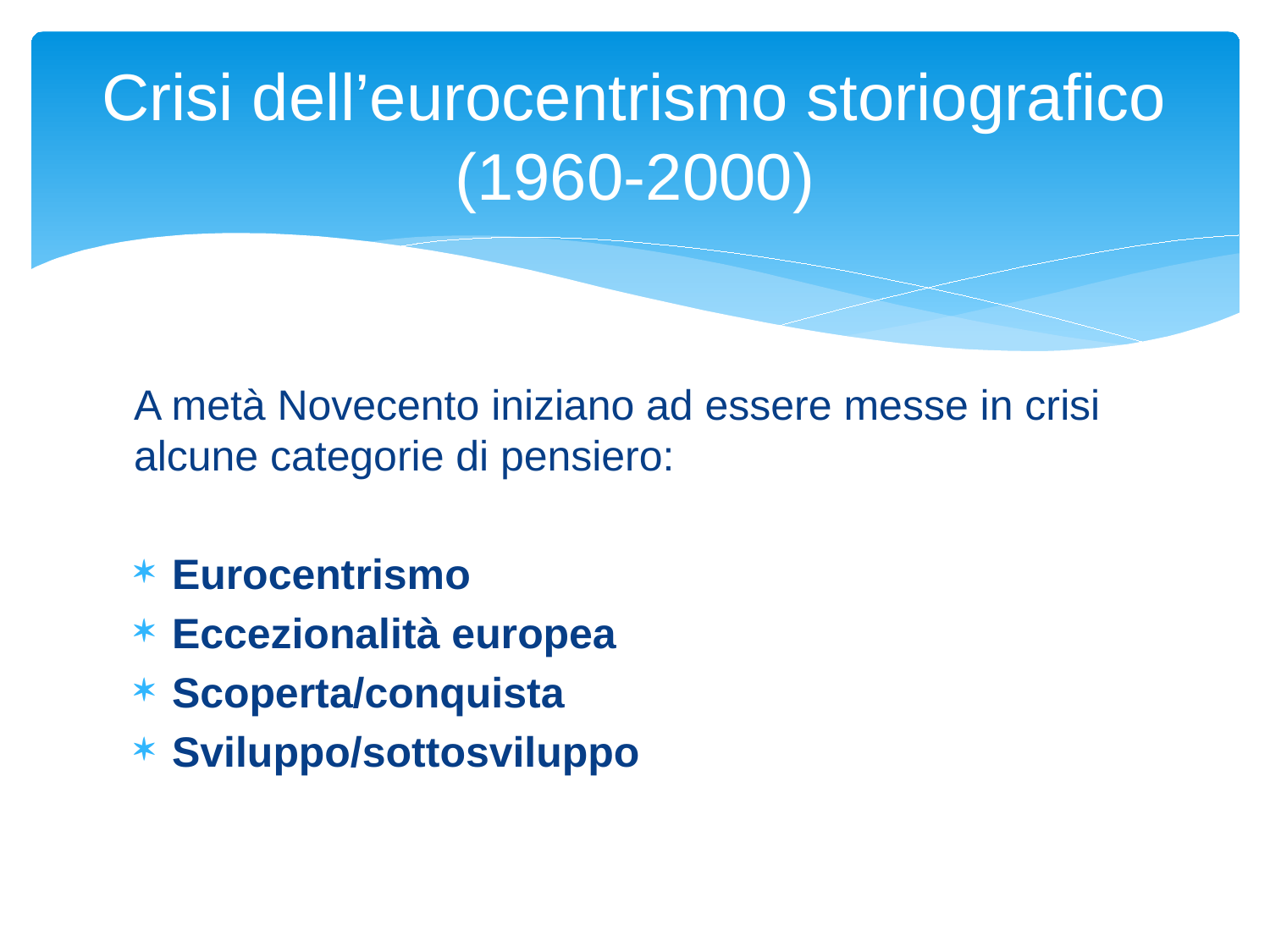

# Crisi dell’eurocentrismo storiografico (1960-2000)
A metà Novecento iniziano ad essere messe in crisi alcune categorie di pensiero:

Eurocentrismo
Eccezionalità europea
Scoperta/conquista
Sviluppo/sottosviluppo